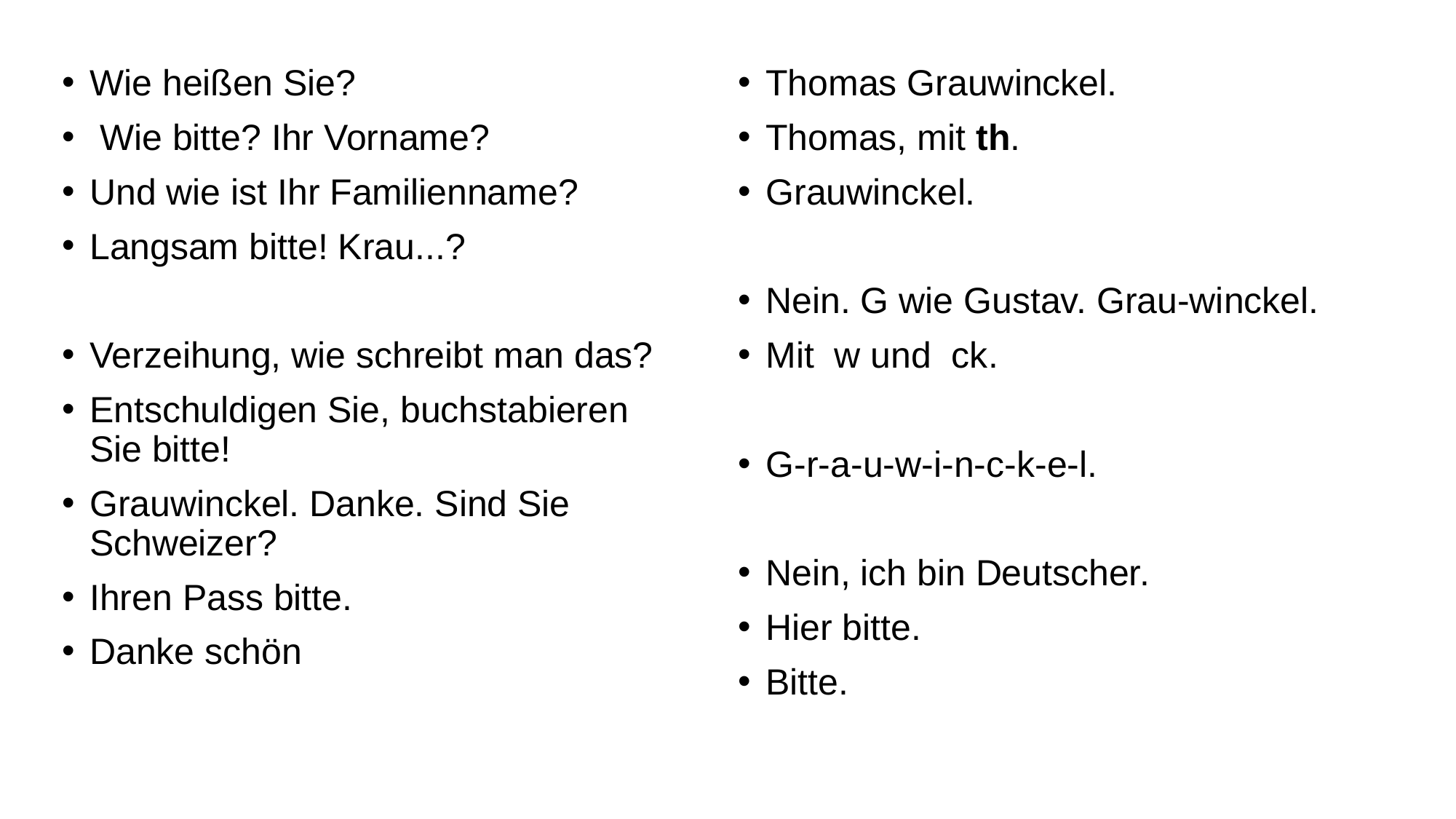

Wie heißen Sie?
 Wie bitte? Ihr Vorname?
Und wie ist Ihr Familienname?
Langsam bitte! Krau...?

Verzeihung, wie schreibt man das?
Entschuldigen Sie, buchstabieren Sie bitte!
Grauwinckel. Danke. Sind Sie Schweizer?
Ihren Pass bitte.
Danke schön

Thomas Grauwinckel.
Thomas, mit th.
Grauwinckel.

Nein. G wie Gustav. Grau-winckel.
Mit  w und  ck.

G-r-a-u-w-i-n-c-k-e-l.

Nein, ich bin Deutscher.
Hier bitte.
Bitte.